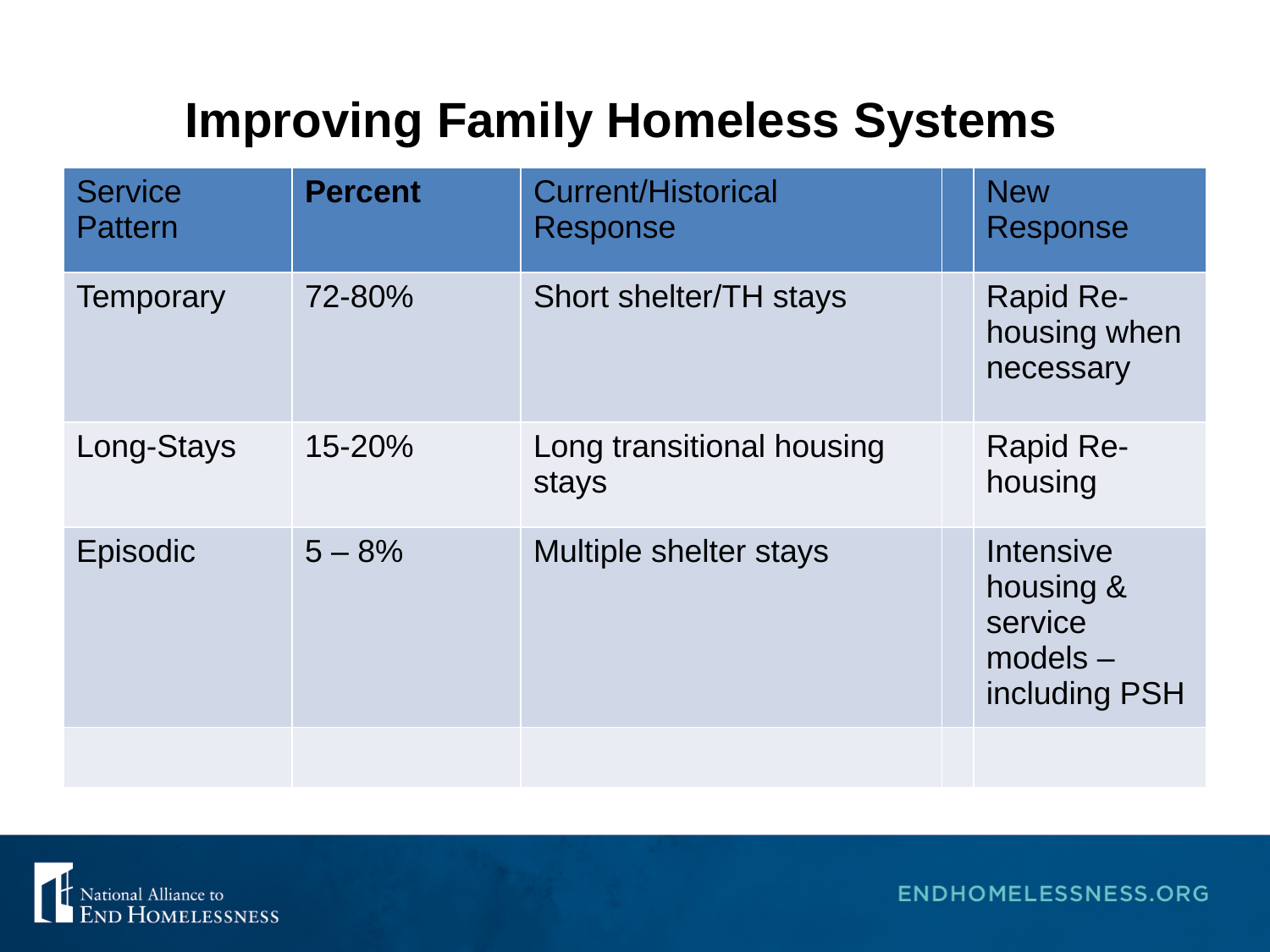

# Improving Family Homeless Systems
| Service Pattern | Percent | Current/Historical Response |  | New Response |
| --- | --- | --- | --- | --- |
| Temporary | 72-80% | Short shelter/TH stays |  | Rapid Re-housing when necessary |
| Long-Stays | 15-20% | Long transitional housing stays |  | Rapid Re-housing |
| Episodic | 5 – 8% | Multiple shelter stays |  | Intensive housing & service models – including PSH |
|  |  |  |  |  |